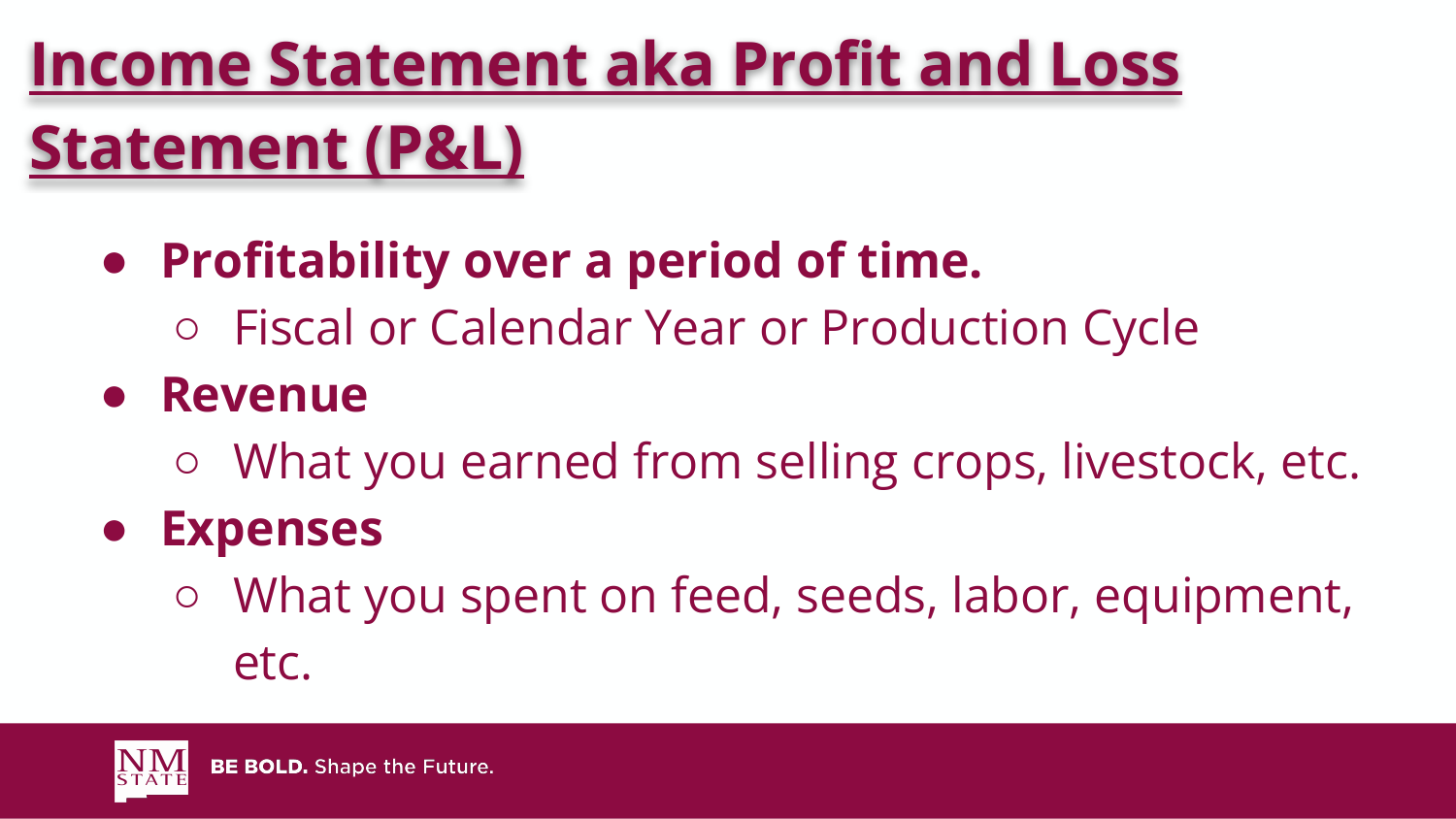

Income Statement aka Profit and Loss Statement (P&L)
# Profitability over a period of time.
Fiscal or Calendar Year or Production Cycle
Revenue
What you earned from selling crops, livestock, etc.
Expenses
What you spent on feed, seeds, labor, equipment, etc.